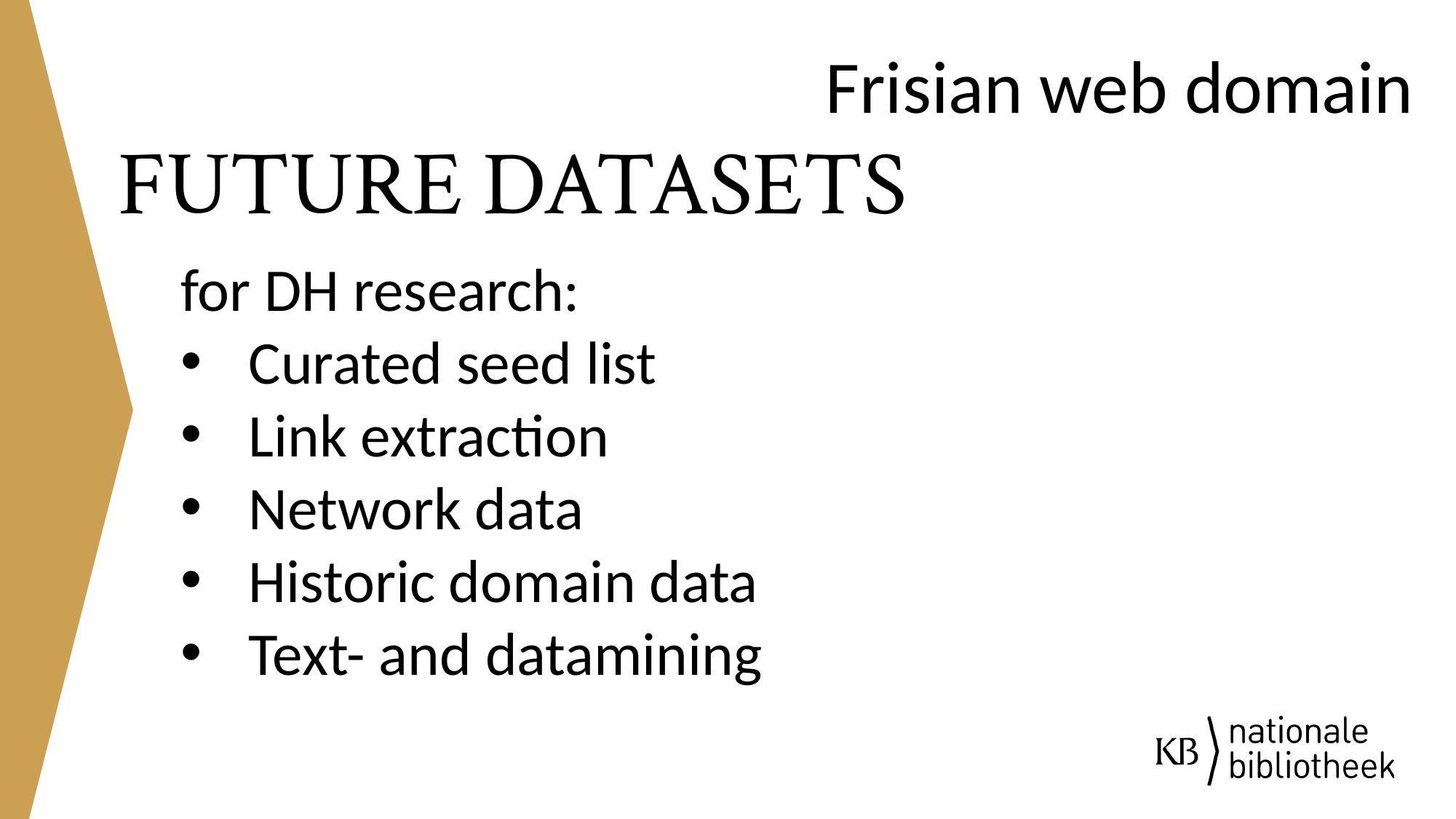

# Frisian web domain
Future datasets
for DH research:
Curated seed list
Link extraction
Network data
Historic domain data
Text- and datamining